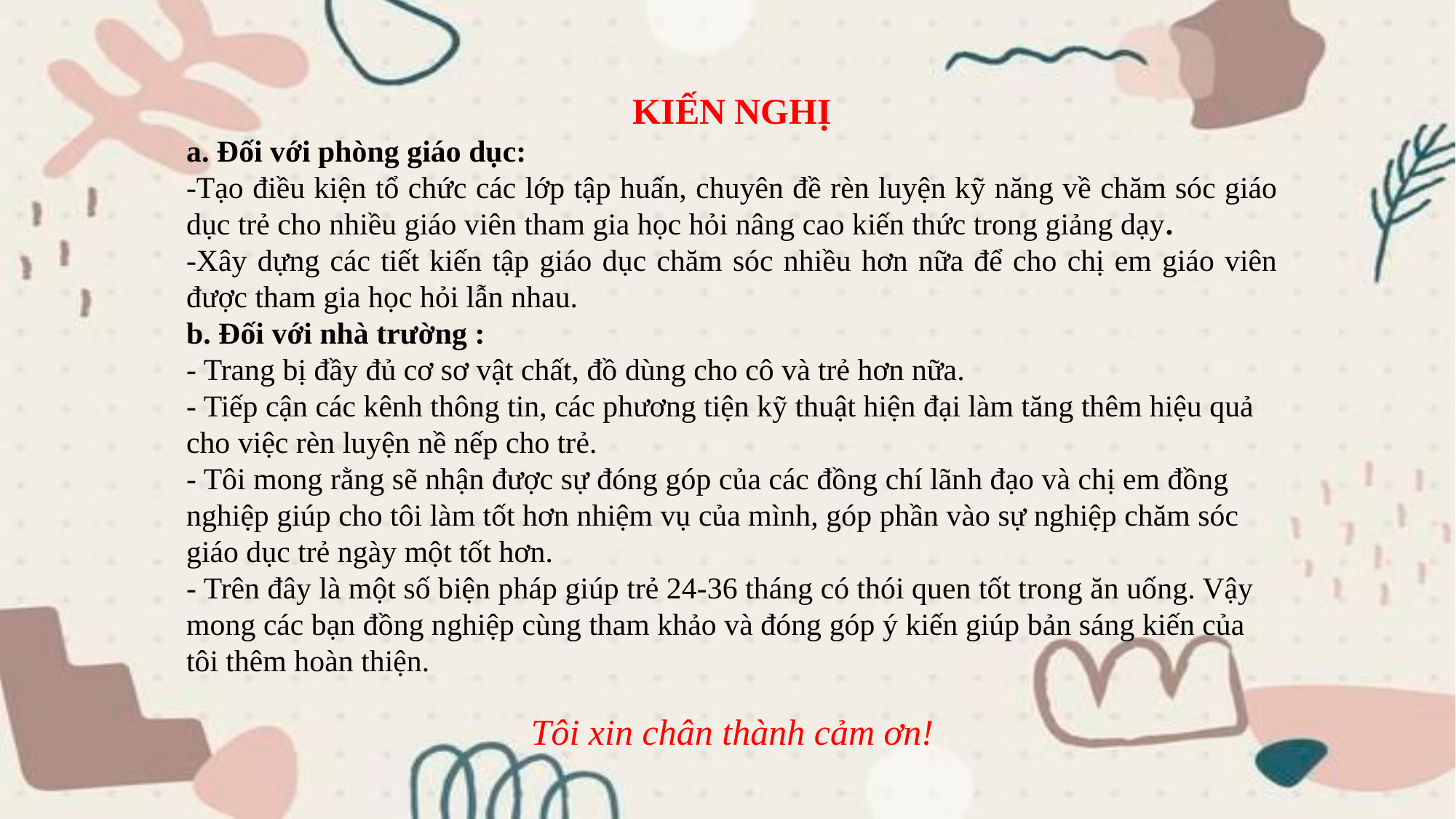

KIẾN NGHỊ
a. Đối với phòng giáo dục:
-Tạo điều kiện tổ chức các lớp tập huấn, chuyên đề rèn luyện kỹ năng về chăm sóc giáo dục trẻ cho nhiều giáo viên tham gia học hỏi nâng cao kiến thức trong giảng dạy.
-Xây dựng các tiết kiến tập giáo dục chăm sóc nhiều hơn nữa để cho chị em giáo viên được tham gia học hỏi lẫn nhau.
b. Đối với nhà trường :
- Trang bị đầy đủ cơ sơ vật chất, đồ dùng cho cô và trẻ hơn nữa.
- Tiếp cận các kênh thông tin, các phương tiện kỹ thuật hiện đại làm tăng thêm hiệu quả cho việc rèn luyện nề nếp cho trẻ.
- Tôi mong rằng sẽ nhận được sự đóng góp của các đồng chí lãnh đạo và chị em đồng nghiệp giúp cho tôi làm tốt hơn nhiệm vụ của mình, góp phần vào sự nghiệp chăm sóc giáo dục trẻ ngày một tốt hơn.
- Trên đây là một số biện pháp giúp trẻ 24-36 tháng có thói quen tốt trong ăn uống. Vậy mong các bạn đồng nghiệp cùng tham khảo và đóng góp ý kiến giúp bản sáng kiến của tôi thêm hoàn thiện.
Tôi xin chân thành cảm ơn!